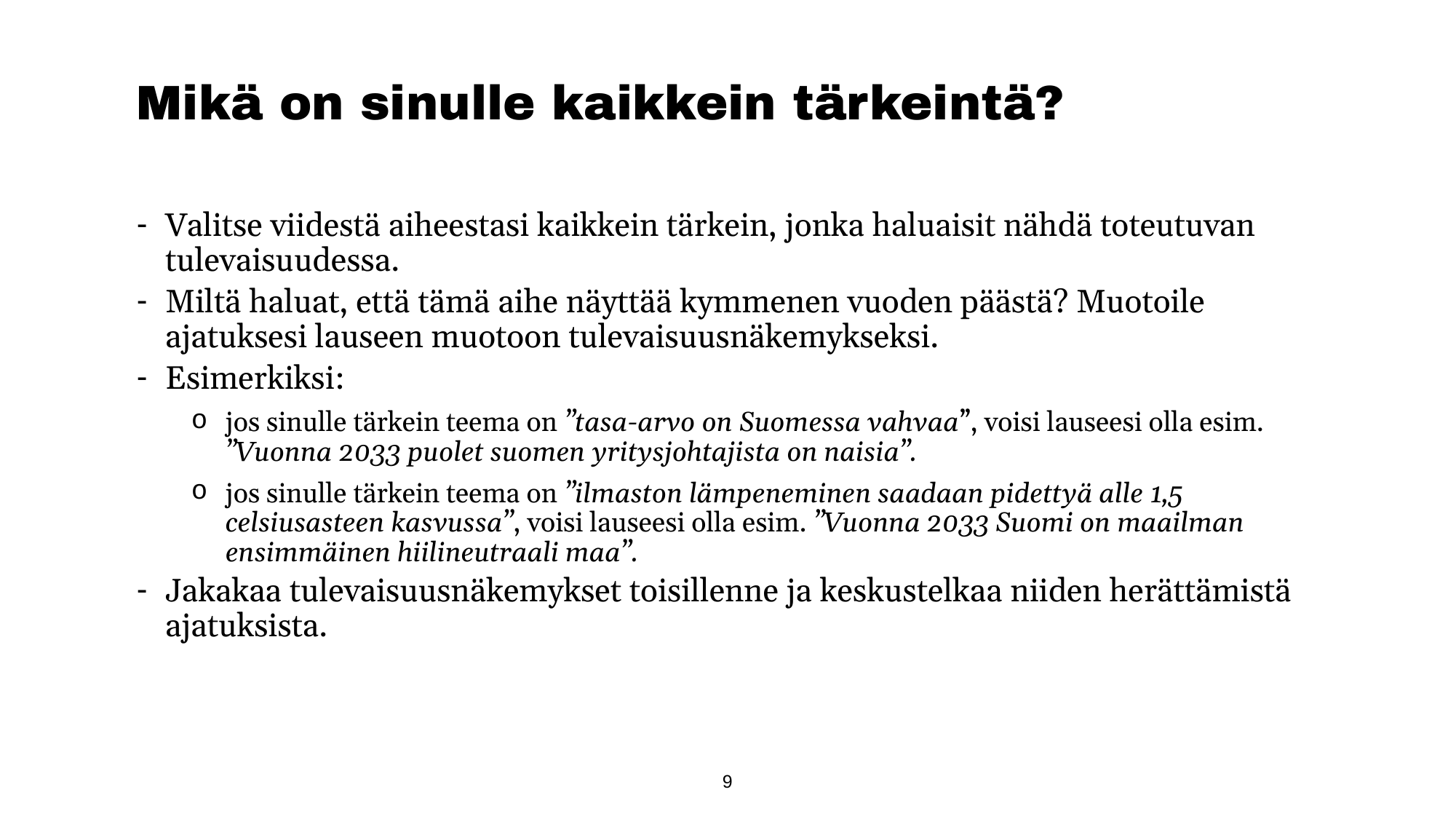

# Mikä on sinulle kaikkein tärkeintä?
Valitse viidestä aiheestasi kaikkein tärkein, jonka haluaisit nähdä toteutuvan tulevaisuudessa.
Miltä haluat, että tämä aihe näyttää kymmenen vuoden päästä? Muotoile ajatuksesi lauseen muotoon tulevaisuusnäkemykseksi.
Esimerkiksi:
jos sinulle tärkein teema on ”tasa-arvo on Suomessa vahvaa”, voisi lauseesi olla esim. ”Vuonna 2033 puolet suomen yritysjohtajista on naisia”.
jos sinulle tärkein teema on ”ilmaston lämpeneminen saadaan pidettyä alle 1,5 celsiusasteen kasvussa”, voisi lauseesi olla esim. ”Vuonna 2033 Suomi on maailman ensimmäinen hiilineutraali maa”.
Jakakaa tulevaisuusnäkemykset toisillenne ja keskustelkaa niiden herättämistä ajatuksista.
9